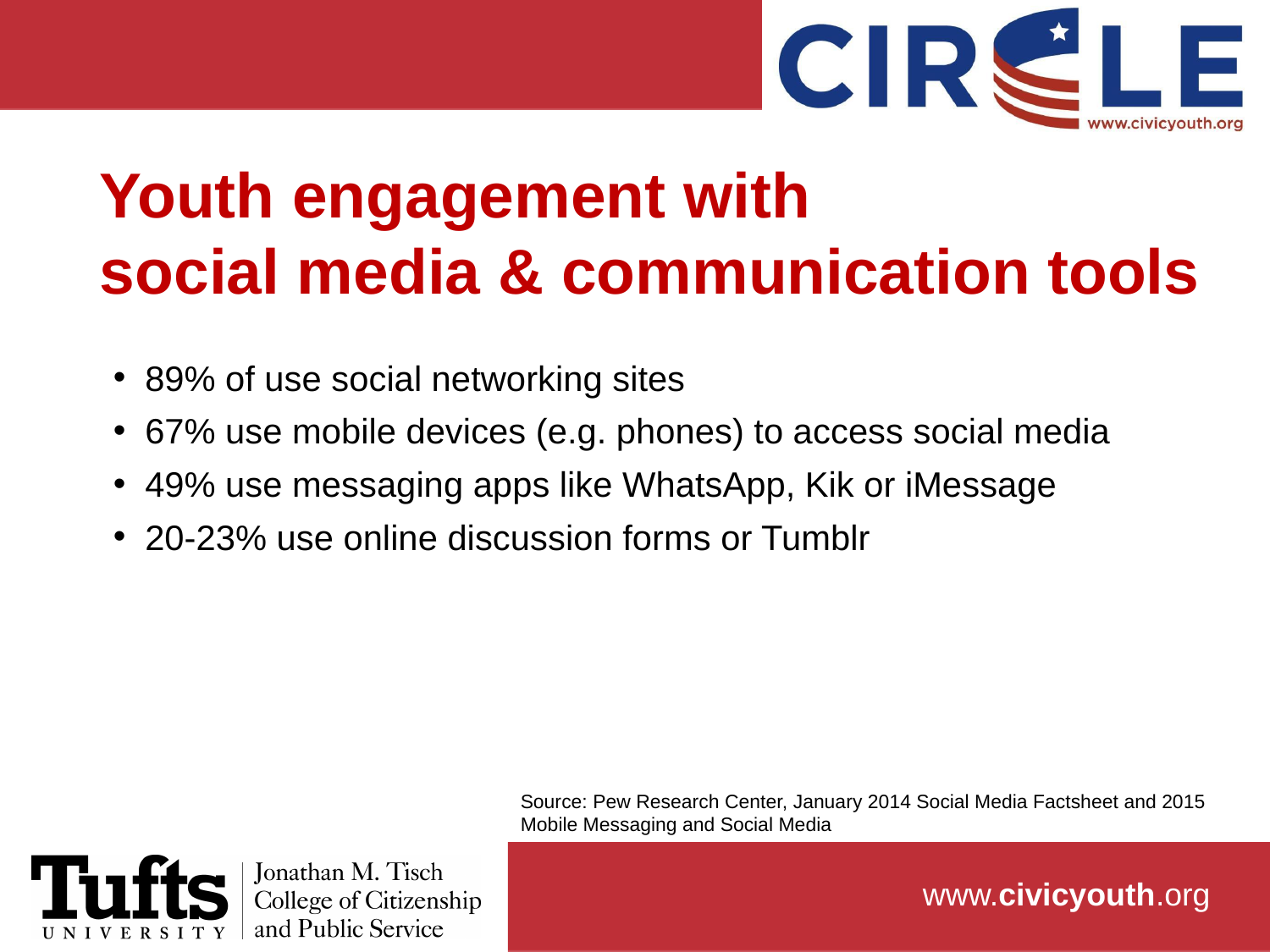

Youth engagement with
social media & communication tools
89% of use social networking sites
67% use mobile devices (e.g. phones) to access social media
49% use messaging apps like WhatsApp, Kik or iMessage
20-23% use online discussion forms or Tumblr

Source: Pew Research Center, January 2014 Social Media Factsheet and 2015 Mobile Messaging and Social Media